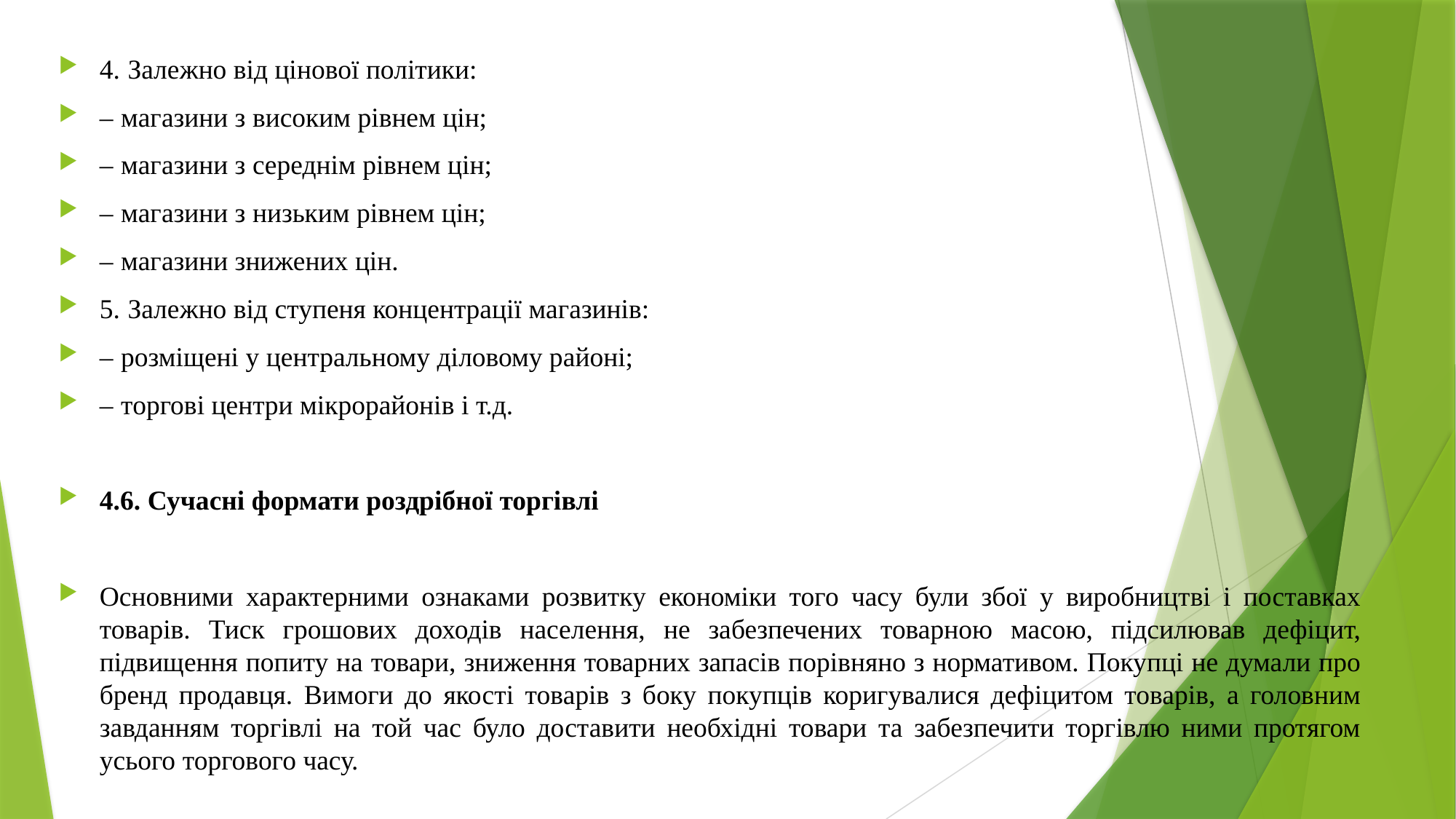

4. Залежно від цінової політики:
– магазини з високим рівнем цін;
– магазини з середнім рівнем цін;
– магазини з низьким рівнем цін;
– магазини знижених цін.
5. Залежно від ступеня концентрації магазинів:
– розміщені у центральному діловому районі;
– торгові центри мікрорайонів і т.д.

4.6. Сучасні формати роздрібної торгівлі

Основними характерними ознаками розвитку економіки того часу були збої у виробництві і поставках товарів. Тиск грошових доходів населення, не забезпечених товарною масою, підсилював дефіцит, підвищення попиту на товари, зниження товарних запасів порівняно з нормативом. Покупці не думали про бренд продавця. Вимоги до якості товарів з боку покупців коригувалися дефіцитом товарів, а головним завданням торгівлі на той час було доставити необхідні товари та забезпечити торгівлю ними протягом усього торгового часу.